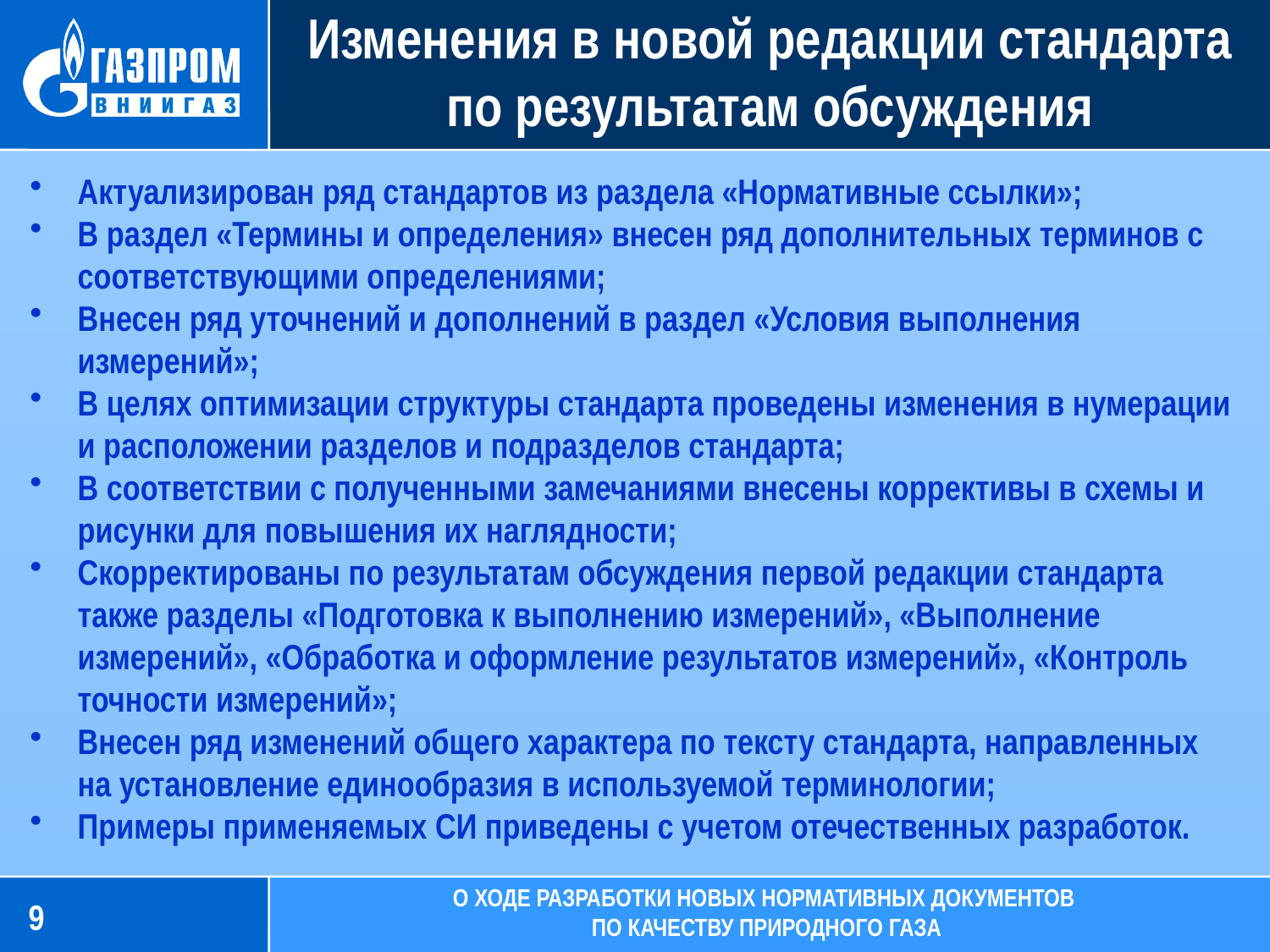

# Изменения в новой редакции стандарта по результатам обсуждения
Актуализирован ряд стандартов из раздела «Нормативные ссылки»;
В раздел «Термины и определения» внесен ряд дополнительных терминов с соответствующими определениями;
Внесен ряд уточнений и дополнений в раздел «Условия выполнения измерений»;
В целях оптимизации структуры стандарта проведены изменения в нумерации и расположении разделов и подразделов стандарта;
В соответствии с полученными замечаниями внесены коррективы в схемы и рисунки для повышения их наглядности;
Скорректированы по результатам обсуждения первой редакции стандарта также разделы «Подготовка к выполнению измерений», «Выполнение измерений», «Обработка и оформление результатов измерений», «Контроль точности измерений»;
Внесен ряд изменений общего характера по тексту стандарта, направленных на установление единообразия в используемой терминологии;
Примеры применяемых СИ приведены с учетом отечественных разработок.

9
О ХОДЕ РАЗРАБОТКИ НОВЫХ НОРМАТИВНЫХ ДОКУМЕНТОВ
ПО КАЧЕСТВУ ПРИРОДНОГО гАЗА